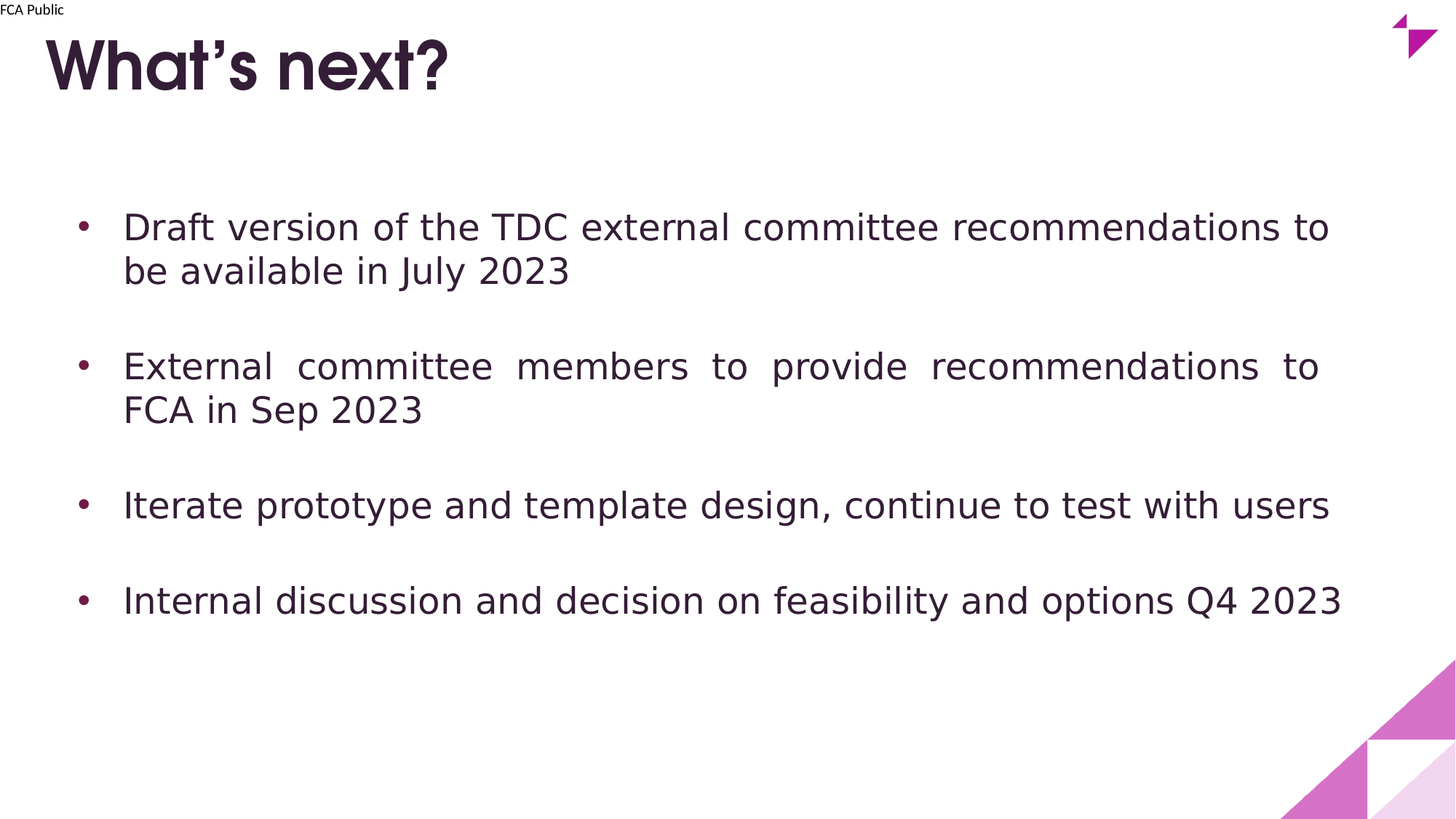

# What’s next?
Draft version of the TDC external committee recommendations to
be available in July 2023
External committee members to provide recommendations to
FCA in Sep 2023
Iterate prototype and template design, continue to test with users
Internal discussion and decision on feasibility and options Q4 2023